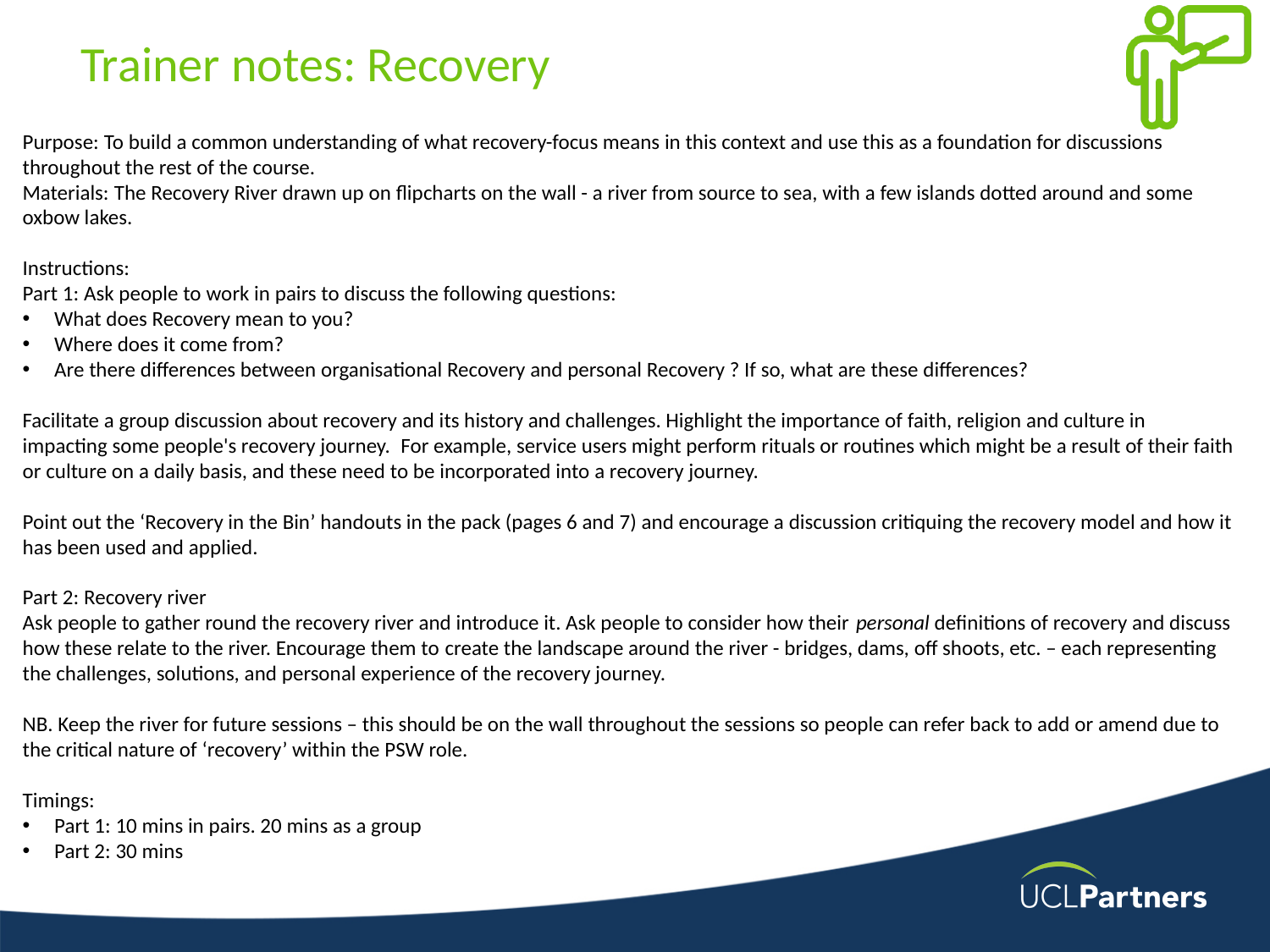

# Trainer notes: Recovery
Purpose: To build a common understanding of what recovery-focus means in this context and use this as a foundation for discussions throughout the rest of the course.
Materials: The Recovery River drawn up on flipcharts on the wall - a river from source to sea, with a few islands dotted around and some oxbow lakes.

Instructions:
Part 1: Ask people to work in pairs to discuss the following questions:
What does Recovery mean to you?
Where does it come from?
Are there differences between organisational Recovery and personal Recovery ? If so, what are these differences?

Facilitate a group discussion about recovery and its history and challenges. Highlight the importance of faith, religion and culture in impacting some people's recovery journey.  For example, service users might perform rituals or routines which might be a result of their faith or culture on a daily basis, and these need to be incorporated into a recovery journey.

Point out the ‘Recovery in the Bin’ handouts in the pack (pages 6 and 7) and encourage a discussion critiquing the recovery model and how it has been used and applied.

Part 2: Recovery river
Ask people to gather round the recovery river and introduce it. Ask people to consider how their personal definitions of recovery and discuss how these relate to the river. Encourage them to create the landscape around the river - bridges, dams, off shoots, etc. – each representing the challenges, solutions, and personal experience of the recovery journey.

NB. Keep the river for future sessions – this should be on the wall throughout the sessions so people can refer back to add or amend due to the critical nature of ‘recovery’ within the PSW role.

Timings:
Part 1: 10 mins in pairs. 20 mins as a group
Part 2: 30 mins